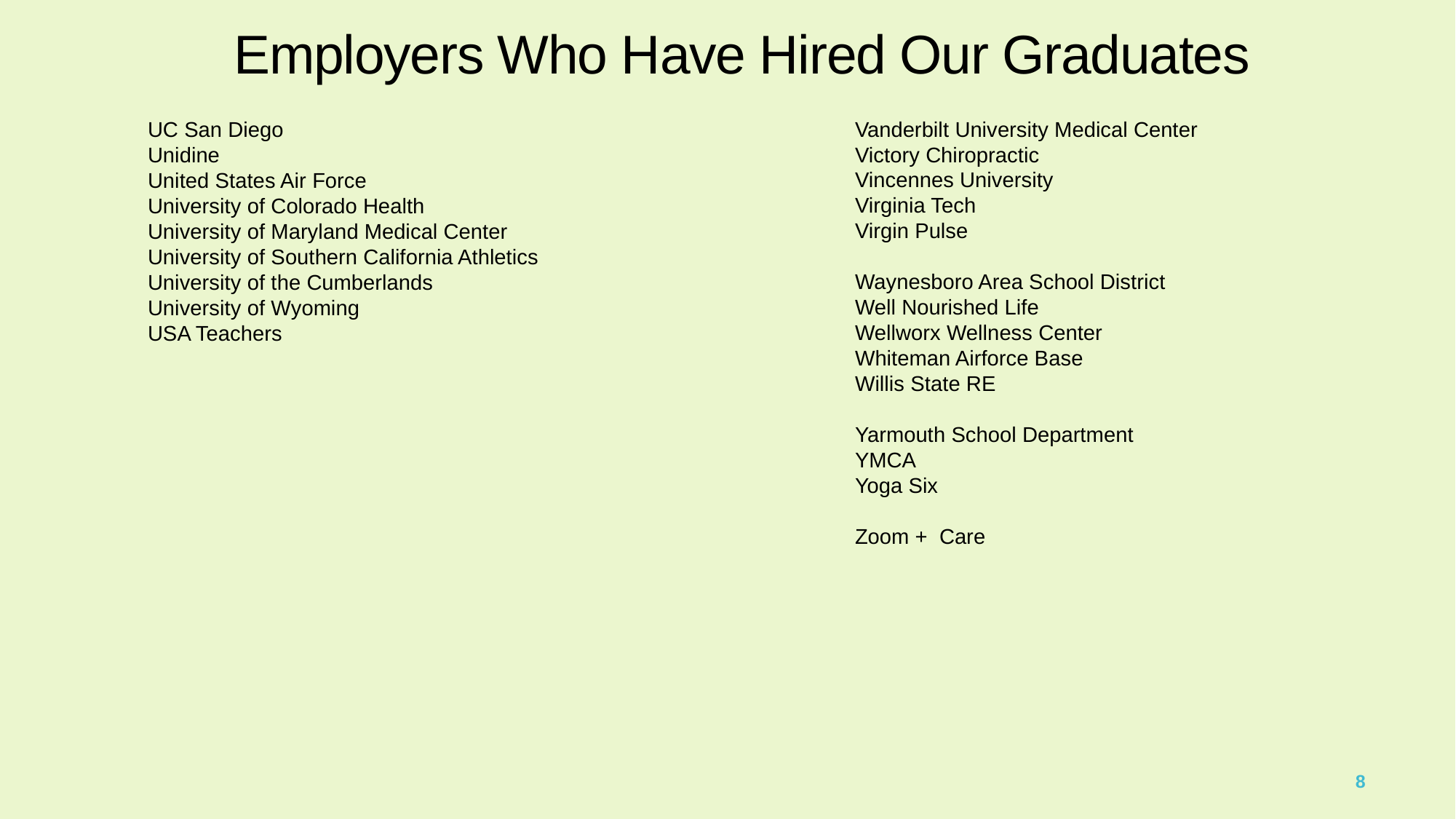

Employers Who Have Hired Our Graduates
Vanderbilt University Medical Center
Victory Chiropractic
Vincennes University
Virginia Tech​​
Virgin Pulse

Waynesboro Area School District
Well Nourished Life
Wellworx Wellness Center​​
Whiteman Airforce Base
Willis State RE​​

Yarmouth School Department
YMCA
Yoga Six

Zoom +  Care​

UC San Diego
Unidine
United States Air Force
University of Colorado Health
University of Maryland Medical Center
University of Southern California Athletics
University of the Cumberlands
University of Wyoming
USA Teachers

8